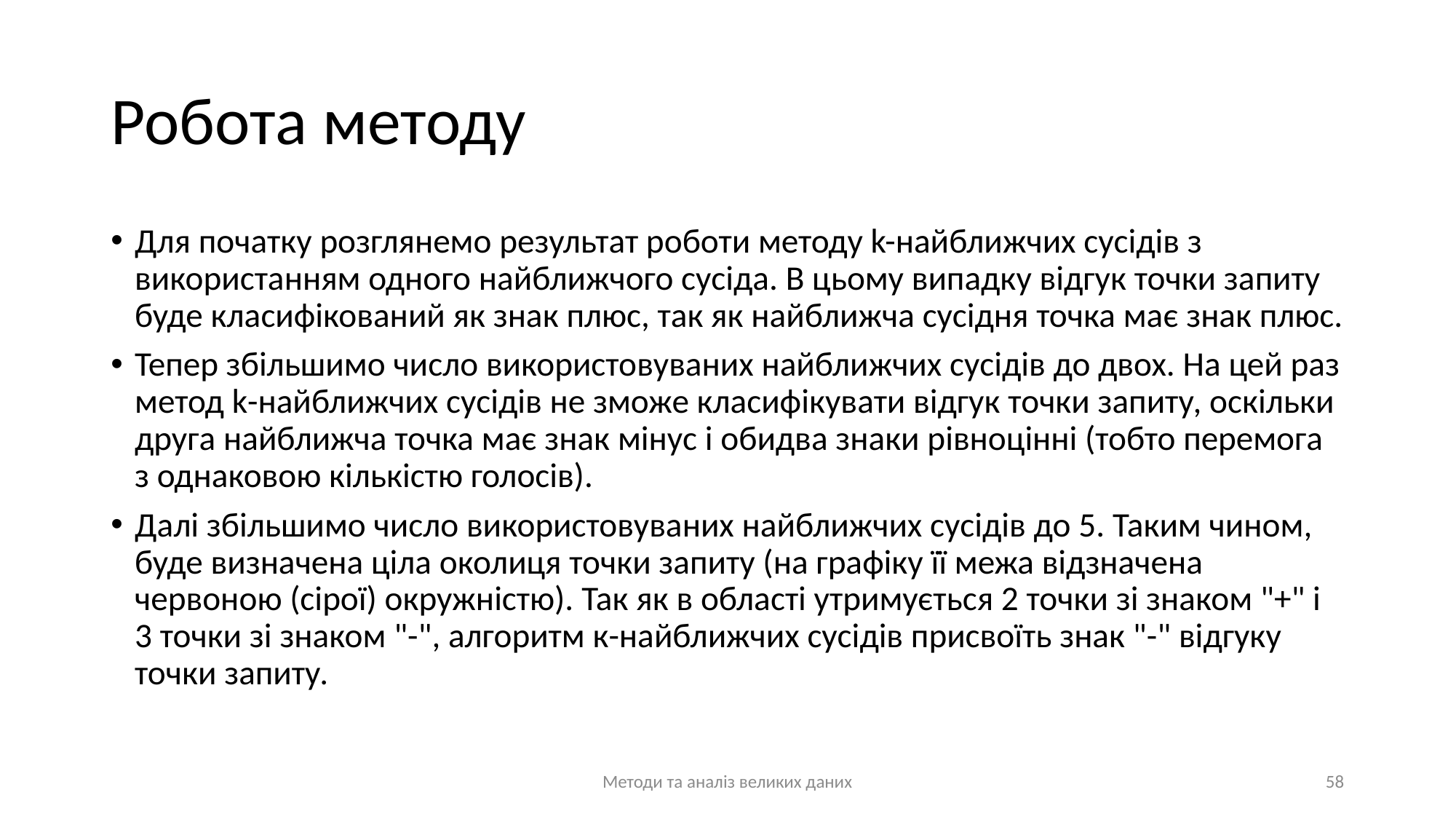

# Робота методу
Для початку розглянемо результат роботи методу k-найближчих сусідів з використанням одного найближчого сусіда. В цьому випадку відгук точки запиту буде класифікований як знак плюс, так як найближча сусідня точка має знак плюс.
Тепер збільшимо число використовуваних найближчих сусідів до двох. На цей раз метод k-найближчих сусідів не зможе класифікувати відгук точки запиту, оскільки друга найближча точка має знак мінус і обидва знаки рівноцінні (тобто перемога з однаковою кількістю голосів).
Далі збільшимо число використовуваних найближчих сусідів до 5. Таким чином, буде визначена ціла околиця точки запиту (на графіку її межа відзначена червоною (сірої) окружністю). Так як в області утримується 2 точки зі знаком "+" і 3 точки зі знаком "-", алгоритм к-найближчих сусідів присвоїть знак "-" відгуку точки запиту.
Методи та аналіз великих даних
58